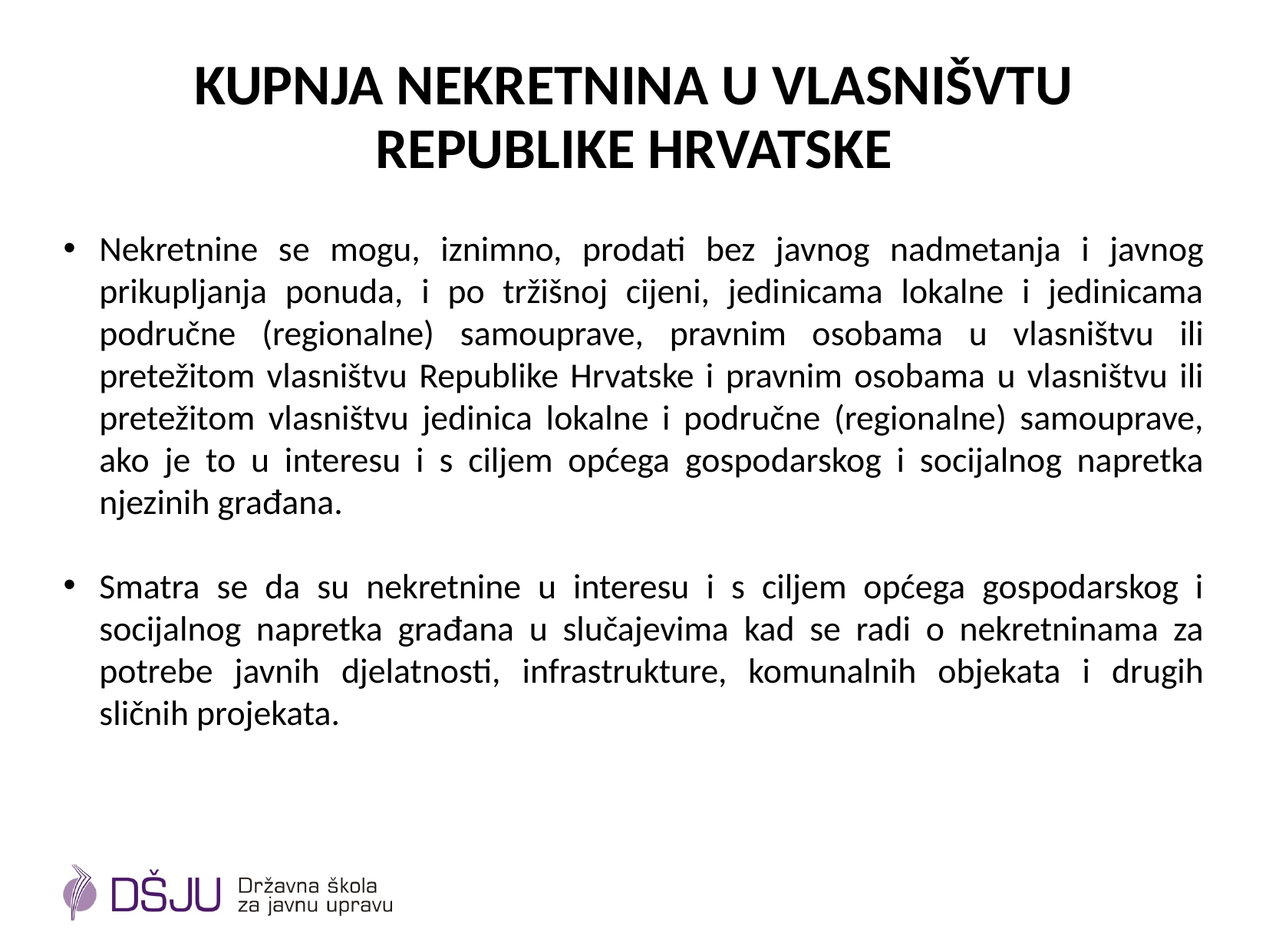

# KUPNJA NEKRETNINA U VLASNIŠVTU REPUBLIKE HRVATSKE
Nekretnine se mogu, iznimno, prodati bez javnog nadmetanja i javnog prikupljanja ponuda, i po tržišnoj cijeni, jedinicama lokalne i jedinicama područne (regionalne) samouprave, pravnim osobama u vlasništvu ili pretežitom vlasništvu Republike Hrvatske i pravnim osobama u vlasništvu ili pretežitom vlasništvu jedinica lokalne i područne (regionalne) samouprave, ako je to u interesu i s ciljem općega gospodarskog i socijalnog napretka njezinih građana.

Smatra se da su nekretnine u interesu i s ciljem općega gospodarskog i socijalnog napretka građana u slučajevima kad se radi o nekretninama za potrebe javnih djelatnosti, infrastrukture, komunalnih objekata i drugih sličnih projekata.